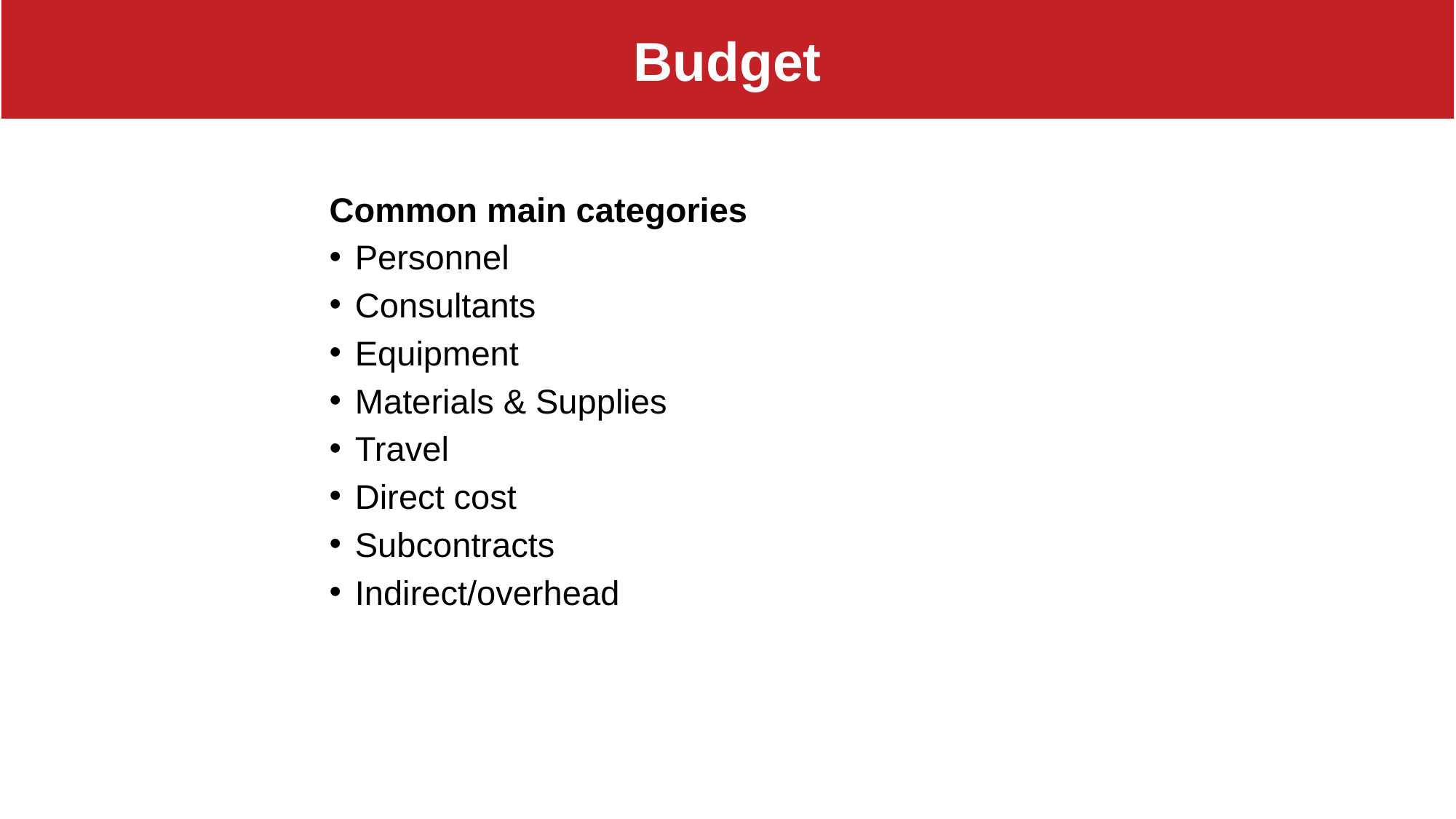

Budget
Common main categories
Personnel
Consultants
Equipment
Materials & Supplies
Travel
Direct cost
Subcontracts
Indirect/overhead